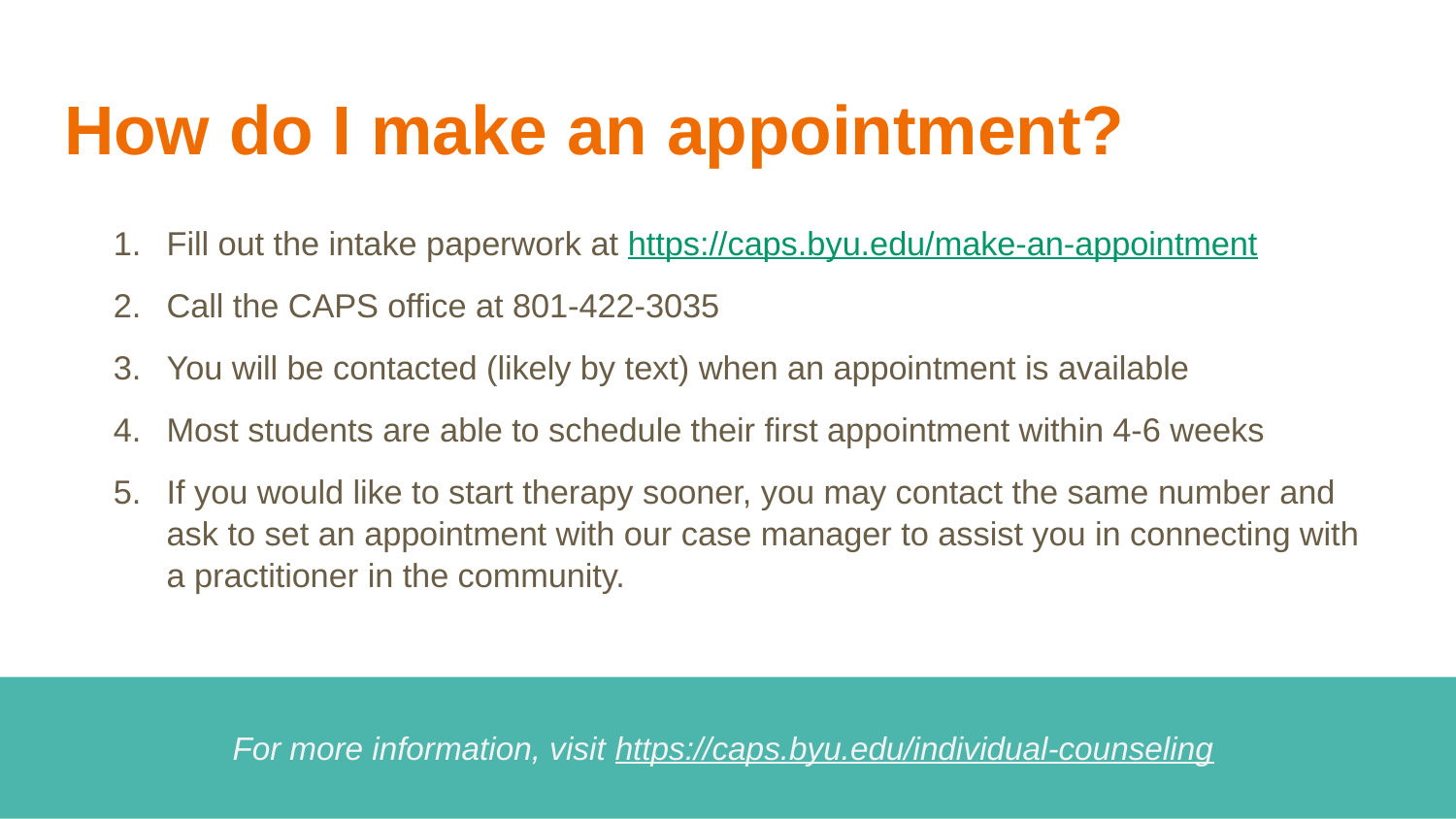

# How do I make an appointment?
Fill out the intake paperwork at https://caps.byu.edu/make-an-appointment
Call the CAPS office at 801-422-3035
You will be contacted (likely by text) when an appointment is available
Most students are able to schedule their first appointment within 4-6 weeks
If you would like to start therapy sooner, you may contact the same number and ask to set an appointment with our case manager to assist you in connecting with a practitioner in the community.

For more information, visit https://caps.byu.edu/individual-counseling